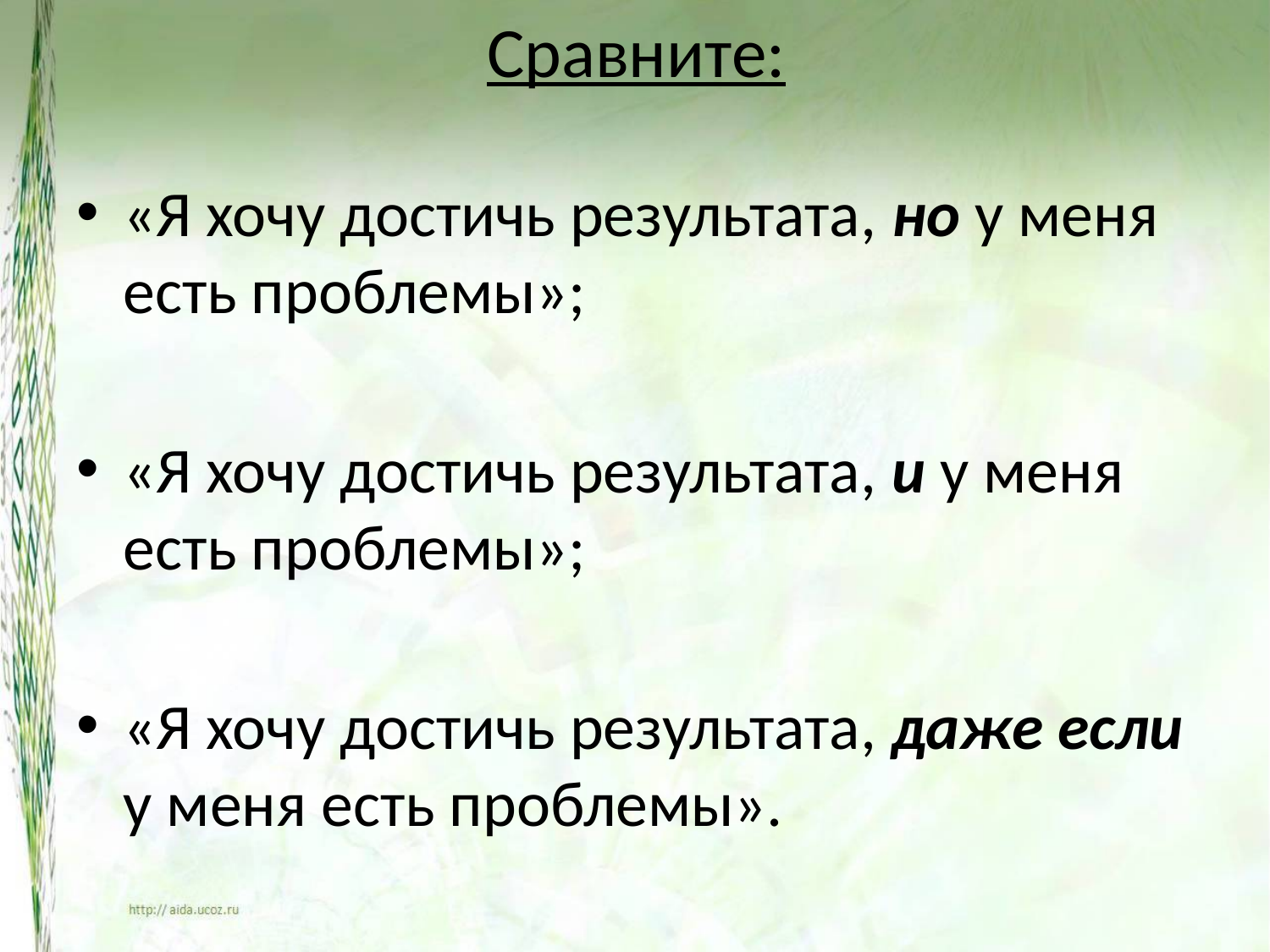

# Сравните:
«Я хочу достичь результата, но у меня есть проблемы»;

«Я хочу достичь результата, и у меня есть проблемы»;

«Я хочу достичь результата, даже если у меня есть проблемы».